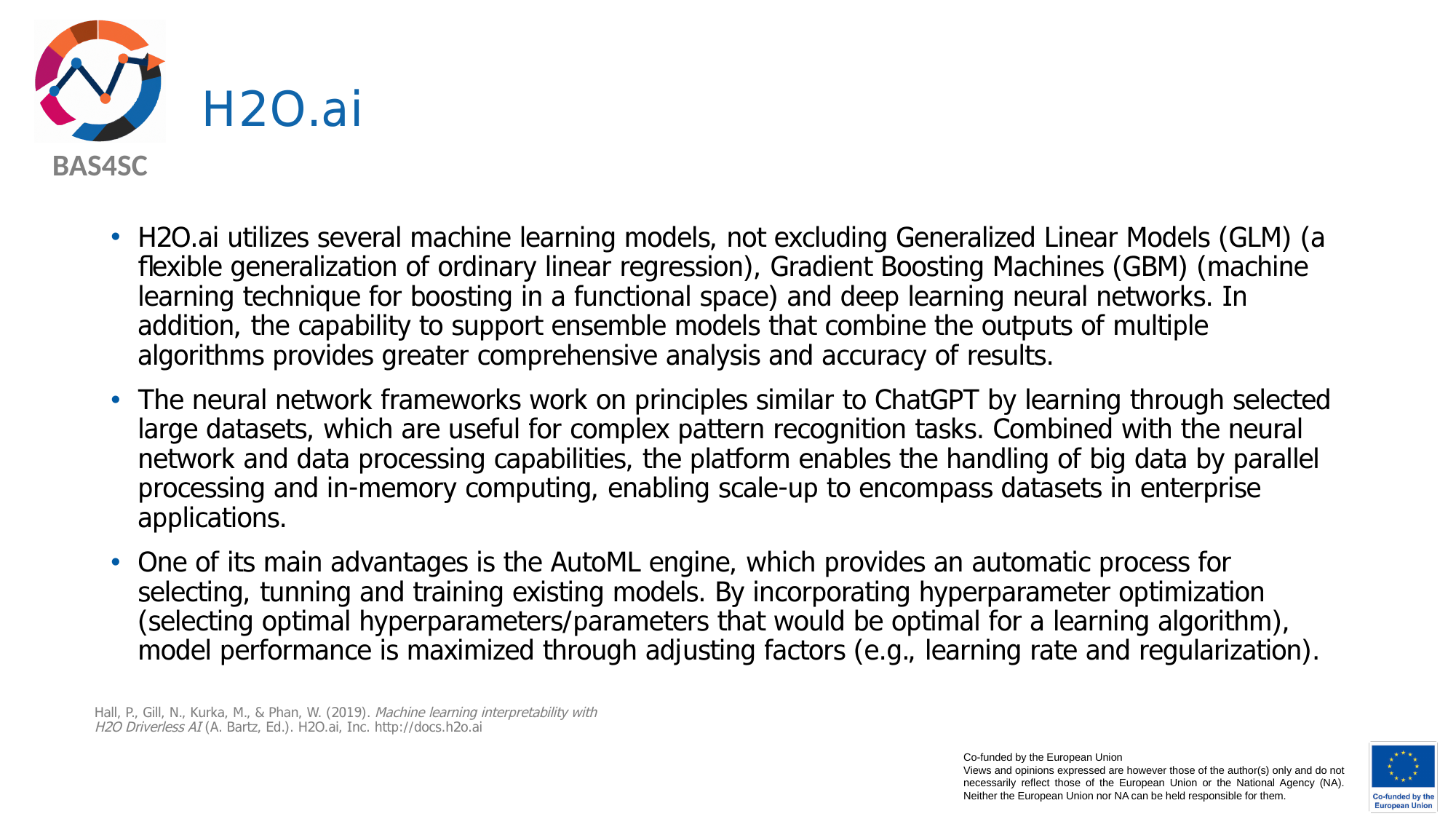

# H2O.ai
H2O.ai utilizes several machine learning models, not excluding Generalized Linear Models (GLM) (a flexible generalization of ordinary linear regression), Gradient Boosting Machines (GBM) (machine learning technique for boosting in a functional space) and deep learning neural networks. In addition, the capability to support ensemble models that combine the outputs of multiple algorithms provides greater comprehensive analysis and accuracy of results.
The neural network frameworks work on principles similar to ChatGPT by learning through selected large datasets, which are useful for complex pattern recognition tasks. Combined with the neural network and data processing capabilities, the platform enables the handling of big data by parallel processing and in-memory computing, enabling scale-up to encompass datasets in enterprise applications.
One of its main advantages is the AutoML engine, which provides an automatic process for selecting, tunning and training existing models. By incorporating hyperparameter optimization (selecting optimal hyperparameters/parameters that would be optimal for a learning algorithm), model performance is maximized through adjusting factors (e.g., learning rate and regularization).
Hall, P., Gill, N., Kurka, M., & Phan, W. (2019). Machine learning interpretability with H2O Driverless AI (A. Bartz, Ed.). H2O.ai, Inc. http://docs.h2o.ai